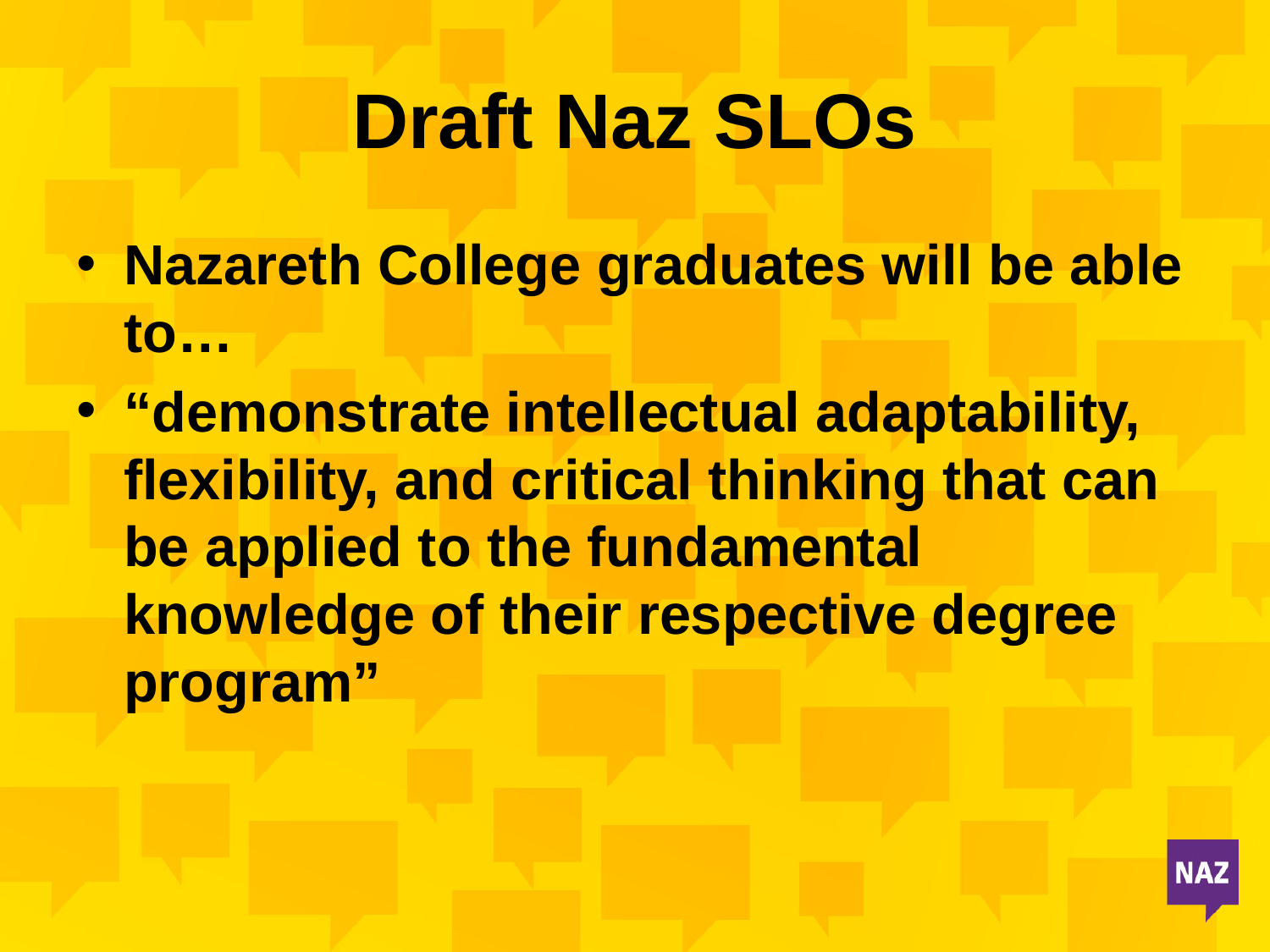

# Draft Naz SLOs
Nazareth College graduates will be able to…
“demonstrate intellectual adaptability, flexibility, and critical thinking that can be applied to the fundamental knowledge of their respective degree program”